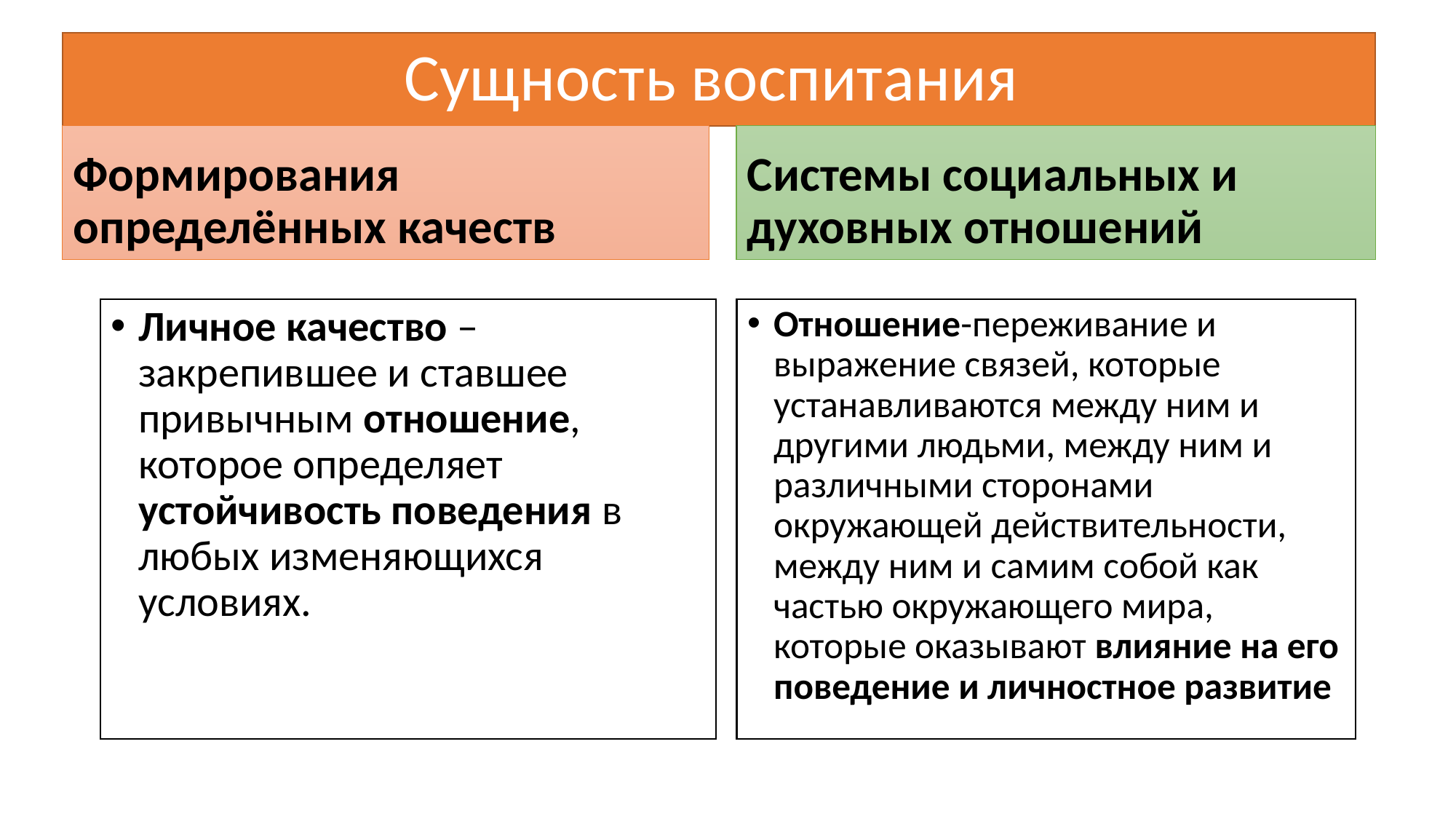

# Сущность воспитания
Формирования определённых качеств
Системы социальных и духовных отношений
Личное качество – закрепившее и ставшее привычным отношение, которое определяет устойчивость поведения в любых изменяющихся условиях.
Отношение-переживание и выражение связей, которые устанавливаются между ним и другими людьми, между ним и различными сторонами окружающей действительности, между ним и самим собой как частью окружающего мира, которые оказывают влияние на его поведение и личностное развитие